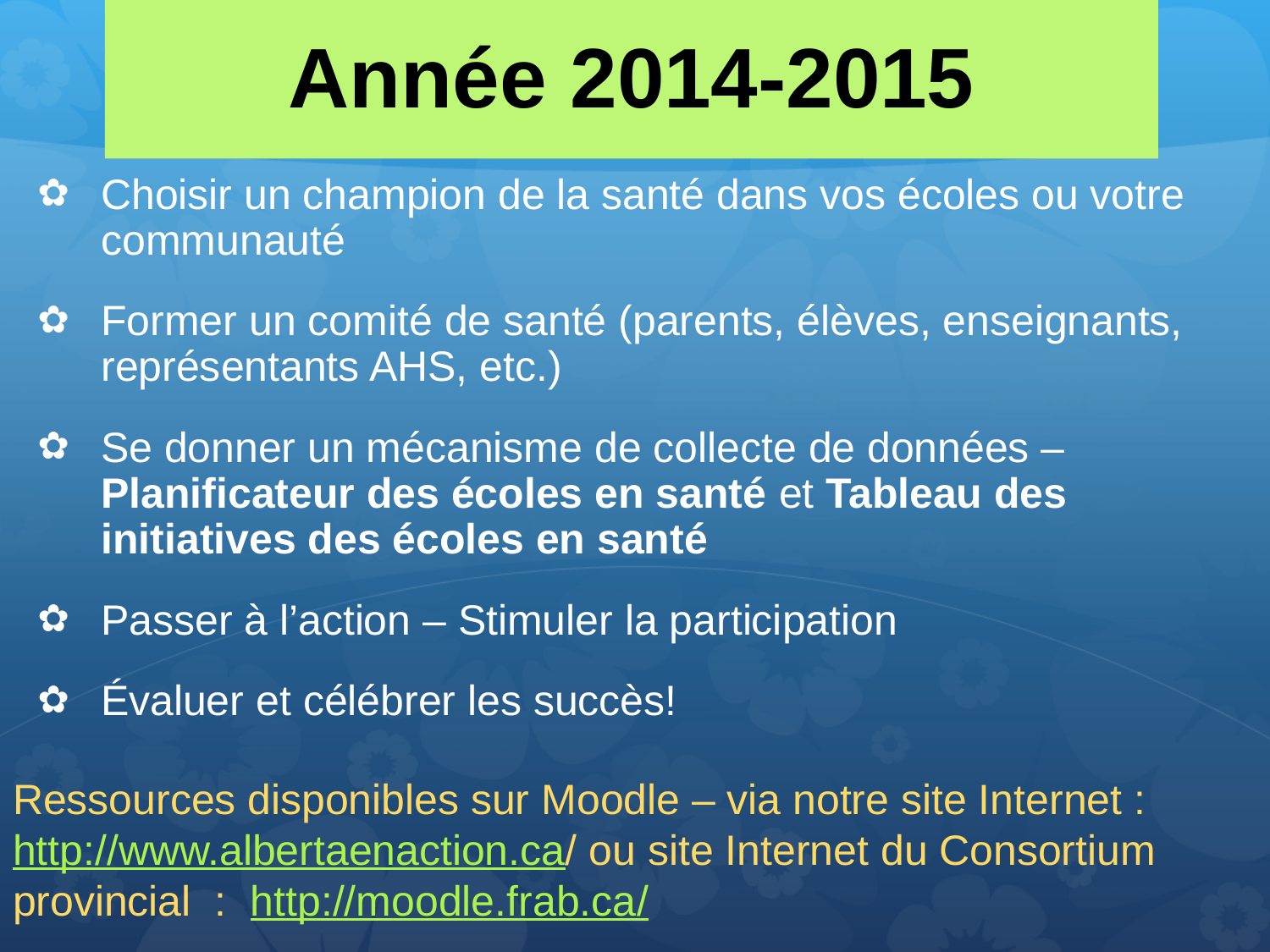

# Année 2014-2015
Choisir un champion de la santé dans vos écoles ou votre communauté
Former un comité de santé (parents, élèves, enseignants, représentants AHS, etc.)
Se donner un mécanisme de collecte de données – Planificateur des écoles en santé et Tableau des initiatives des écoles en santé
Passer à l’action – Stimuler la participation
Évaluer et célébrer les succès!

Ressources disponibles sur Moodle – via notre site Internet : http://www.albertaenaction.ca/ ou site Internet du Consortium provincial  :  http://moodle.frab.ca/